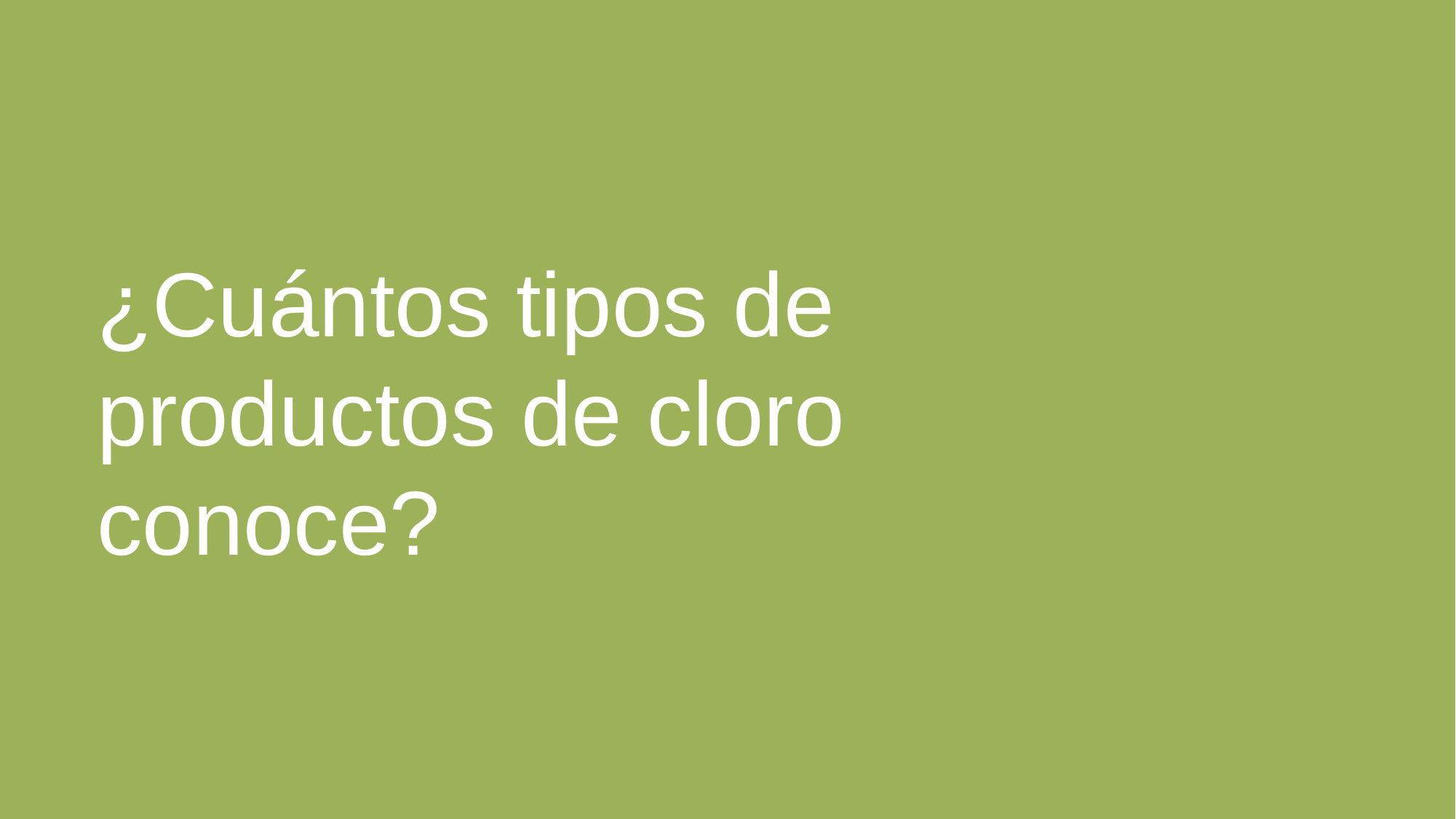

# ¿Cuántos tipos de productos de cloro conoce?